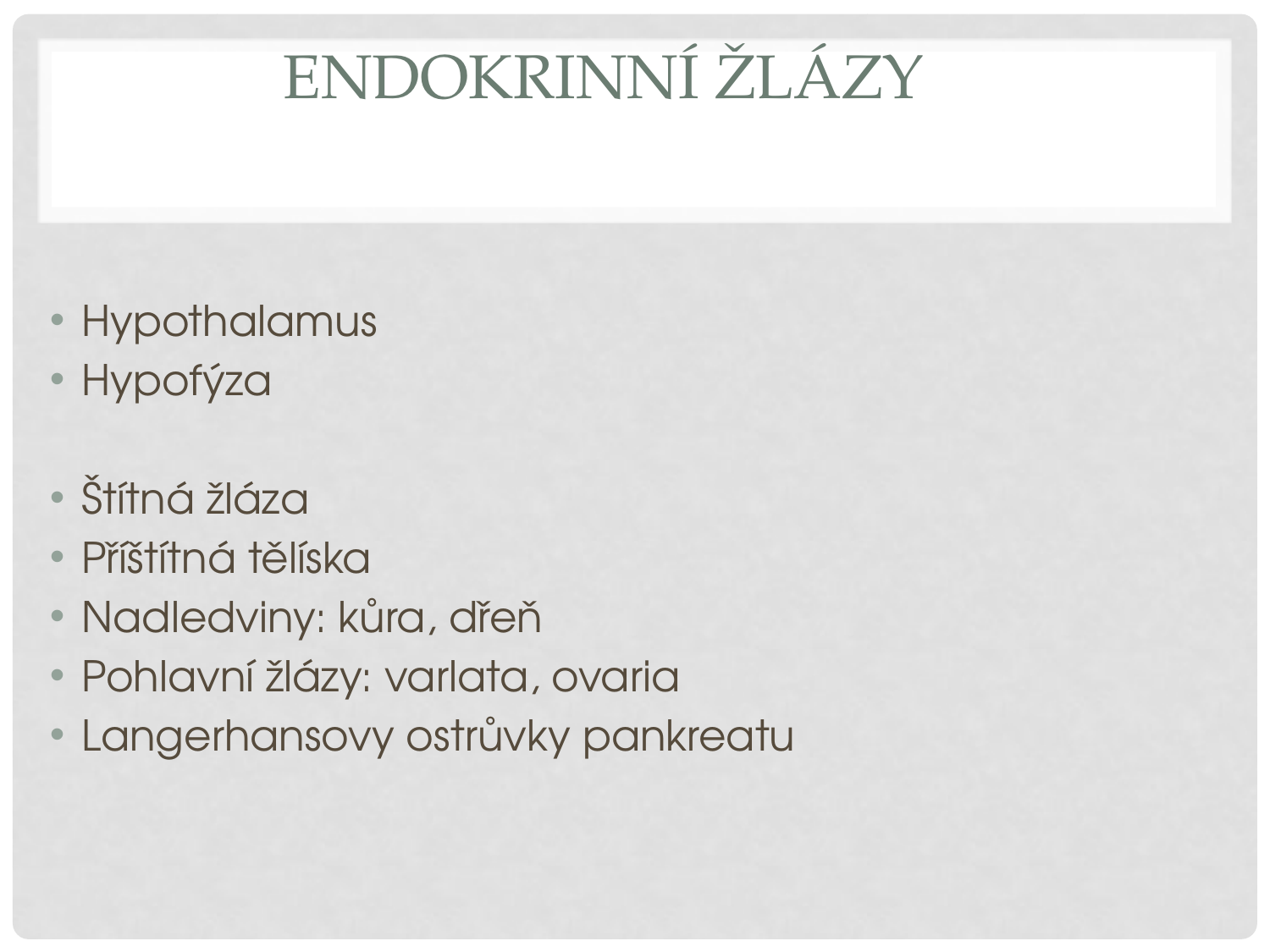

# Endokrinní žlázy

Hypothalamus
Hypofýza

Štítná žláza
Příštítná tělíska
Nadledviny: kůra, dřeň
Pohlavní žlázy: varlata, ovaria
Langerhansovy ostrůvky pankreatu